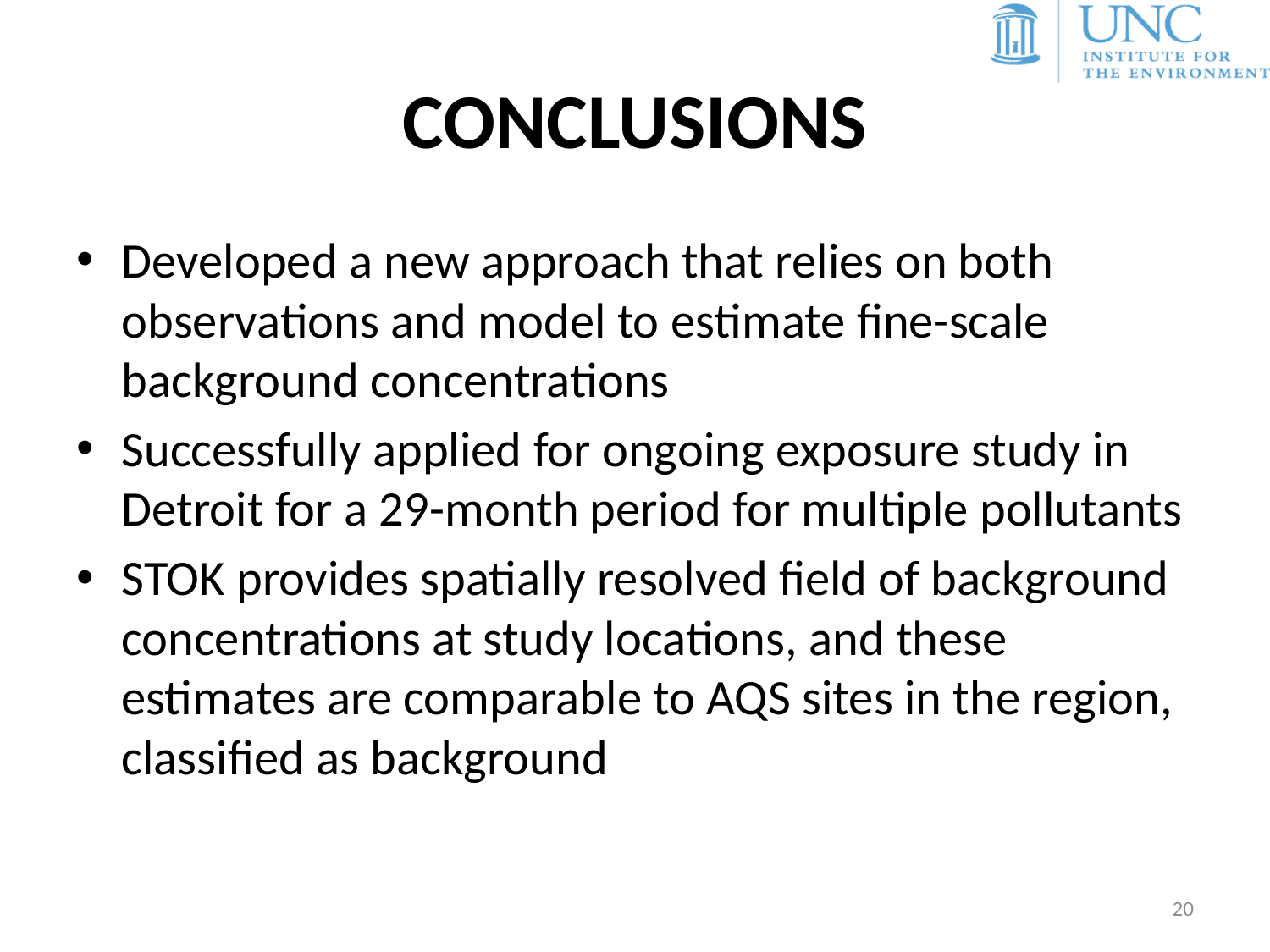

# CONCLUSIONS
Developed a new approach that relies on both observations and model to estimate fine-scale background concentrations
Successfully applied for ongoing exposure study in Detroit for a 29-month period for multiple pollutants
STOK provides spatially resolved field of background concentrations at study locations, and these estimates are comparable to AQS sites in the region, classified as background

20